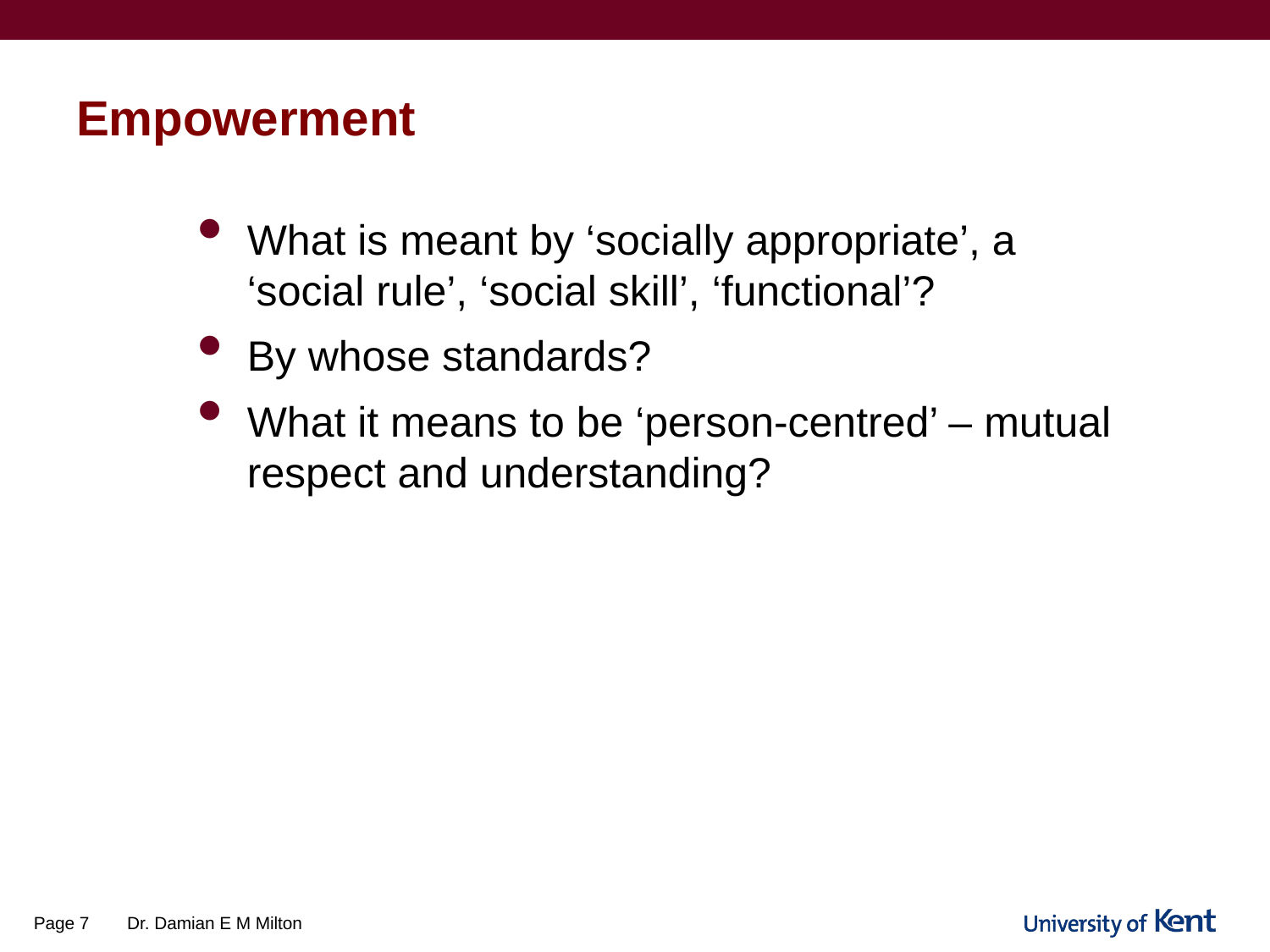

# Empowerment
What is meant by ‘socially appropriate’, a ‘social rule’, ‘social skill’, ‘functional’?
By whose standards?
What it means to be ‘person-centred’ – mutual respect and understanding?

Page 7
Dr. Damian E M Milton